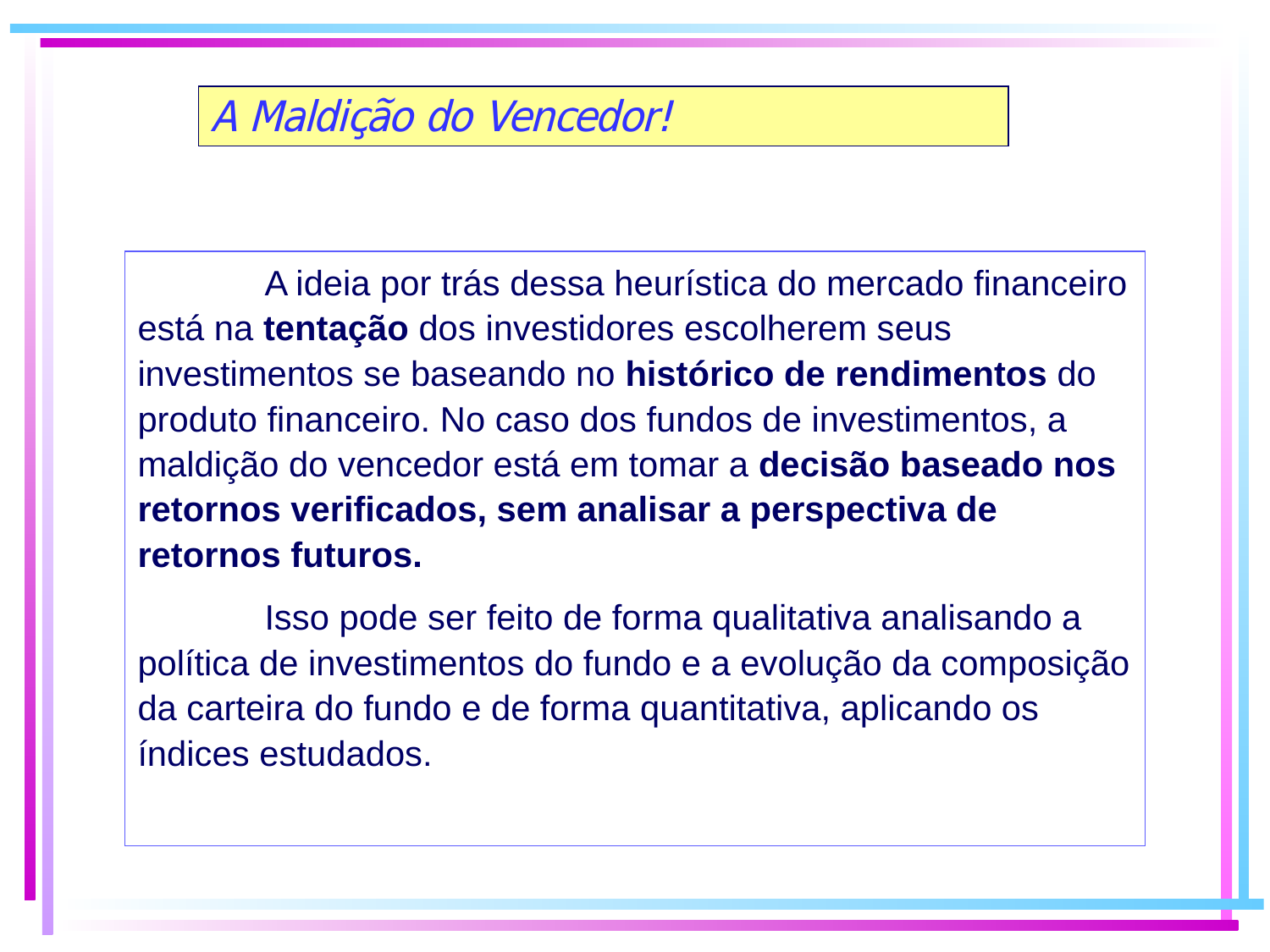

# A Maldição do Vencedor!
	A ideia por trás dessa heurística do mercado financeiro está na tentação dos investidores escolherem seus investimentos se baseando no histórico de rendimentos do produto financeiro. No caso dos fundos de investimentos, a maldição do vencedor está em tomar a decisão baseado nos retornos verificados, sem analisar a perspectiva de retornos futuros.
	Isso pode ser feito de forma qualitativa analisando a política de investimentos do fundo e a evolução da composição da carteira do fundo e de forma quantitativa, aplicando os índices estudados.